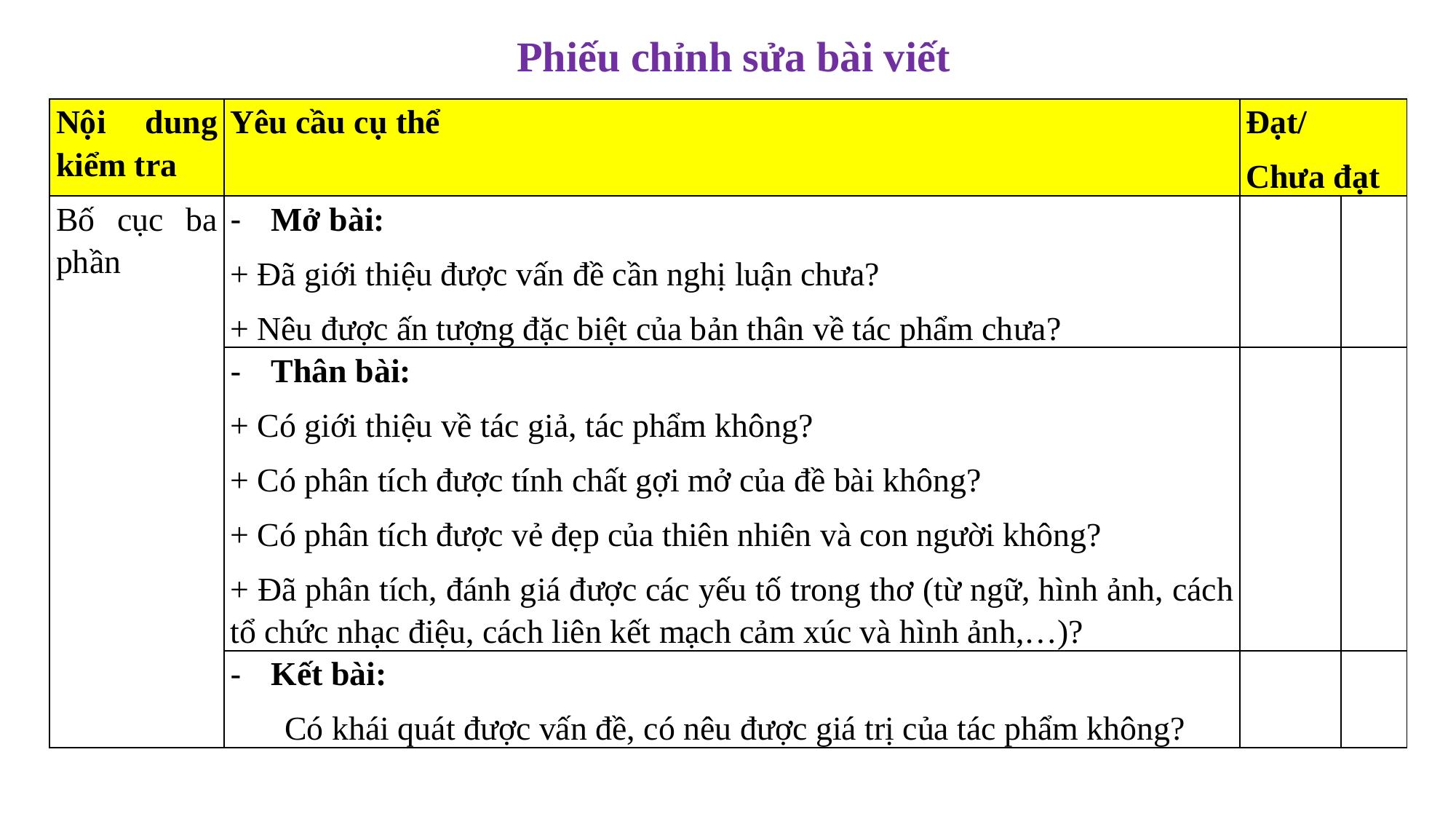

Phiếu chỉnh sửa bài viết
| Nội dung kiểm tra | Yêu cầu cụ thể | Đạt/ Chưa đạt |  |
| --- | --- | --- | --- |
| Bố cục ba phần | Mở bài: + Đã giới thiệu được vấn đề cần nghị luận chưa? + Nêu được ấn tượng đặc biệt của bản thân về tác phẩm chưa? |  |  |
|  | Thân bài: + Có giới thiệu về tác giả, tác phẩm không? + Có phân tích được tính chất gợi mở của đề bài không? + Có phân tích được vẻ đẹp của thiên nhiên và con người không? + Đã phân tích, đánh giá được các yếu tố trong thơ (từ ngữ, hình ảnh, cách tổ chức nhạc điệu, cách liên kết mạch cảm xúc và hình ảnh,…)? |  |  |
|  | Kết bài: Có khái quát được vấn đề, có nêu được giá trị của tác phẩm không? |  |  |